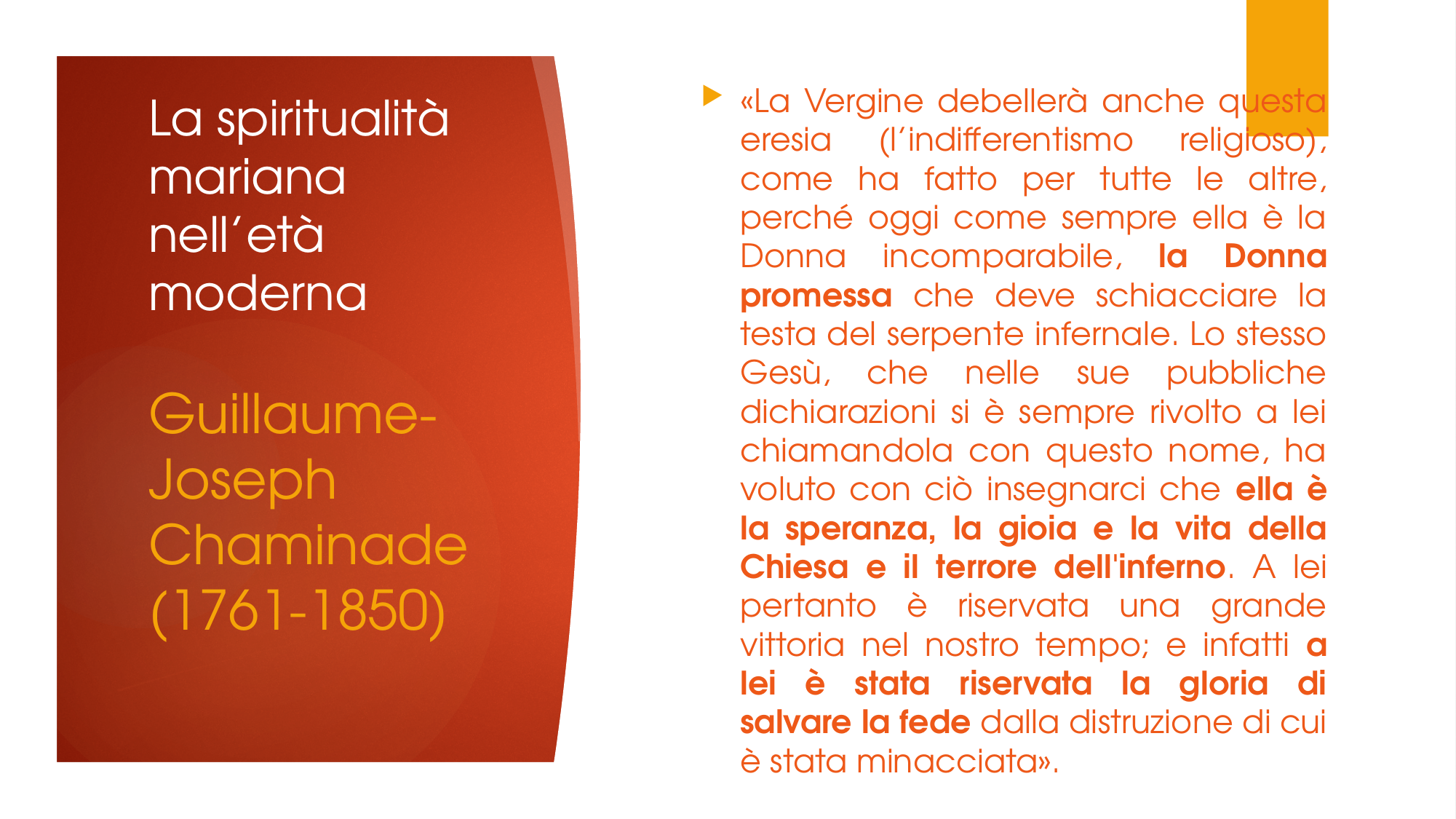

«La Vergine debellerà anche questa eresia (l’indifferentismo religioso), come ha fatto per tutte le altre, perché oggi come sempre ella è la Donna incomparabile, la Donna promessa che deve schiacciare la testa del serpente infernale. Lo stesso Gesù, che nelle sue pubbliche dichiarazioni si è sempre rivolto a lei chiamandola con questo nome, ha voluto con ciò insegnarci che ella è la speranza, la gioia e la vita della Chiesa e il terrore dell'inferno. A lei pertanto è riservata una grande vittoria nel nostro tempo; e infatti a lei è stata riservata la gloria di salvare la fede dalla distruzione di cui è stata minacciata».

# La spiritualità mariana nell’età moderna
Guillaume-Joseph Chaminade (1761-1850)